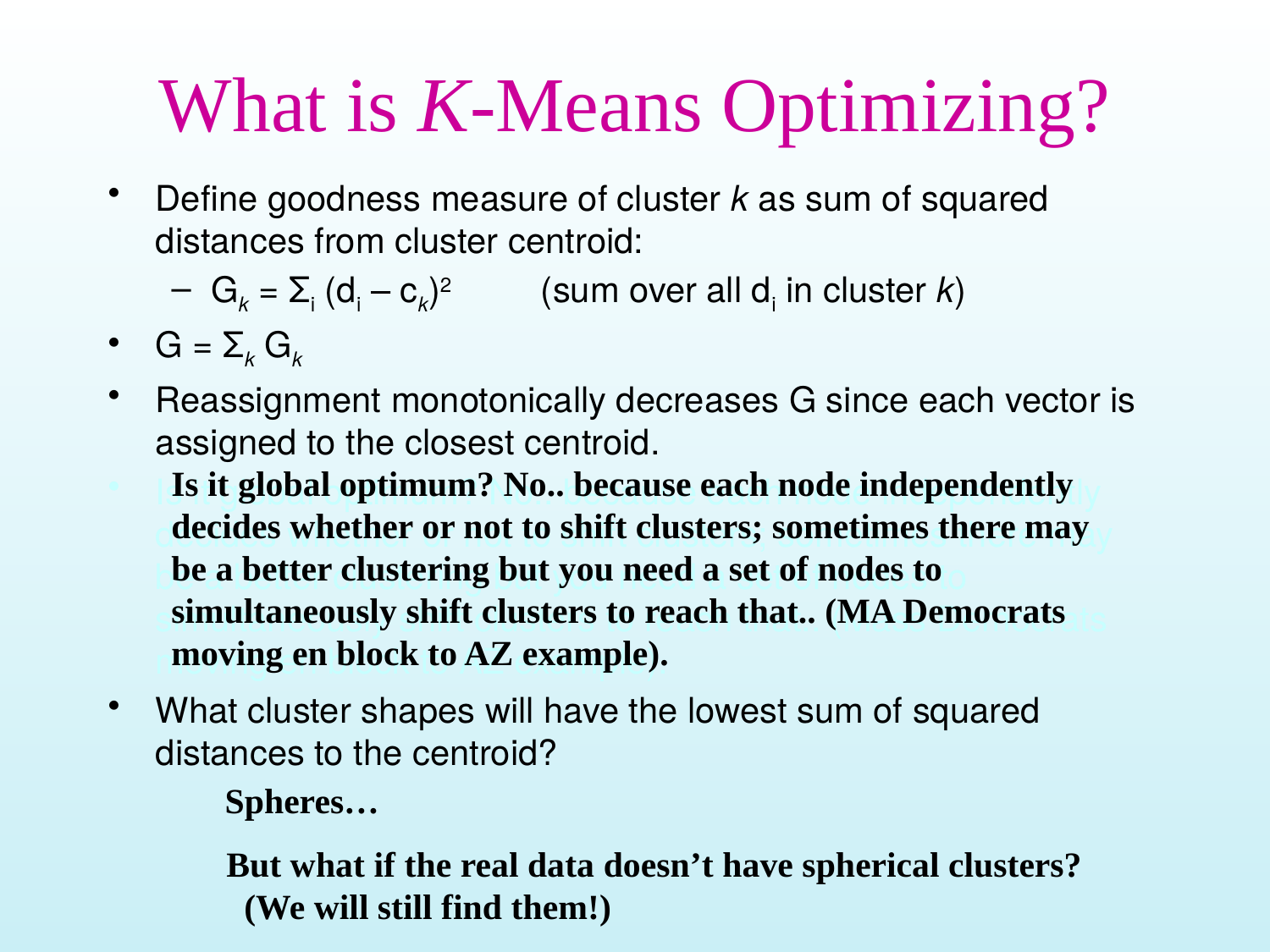

# What is K-Means Optimizing?
Define goodness measure of cluster k as sum of squared distances from cluster centroid:
Gk = Σi (di – ck)2          (sum over all di in cluster k)
G = Σk Gk
Reassignment monotonically decreases G since each vector is assigned to the closest centroid.
Is it global optimum? No.. because each node independently decides whether or not to shift clusters; sometimes there may be a better clustering but you need a set of nodes to simultaneously shift clusters to reach that.. (Mass Democrats moving en block to AZ example).
What cluster shapes will have the lowest sum of squared distances to the centroid?
Is it global optimum? No.. because each node independently decides whether or not to shift clusters; sometimes there may be a better clustering but you need a set of nodes to simultaneously shift clusters to reach that.. (MA Democrats moving en block to AZ example).
Spheres…
But what if the real data doesn’t have spherical clusters?
  (We will still find them!)